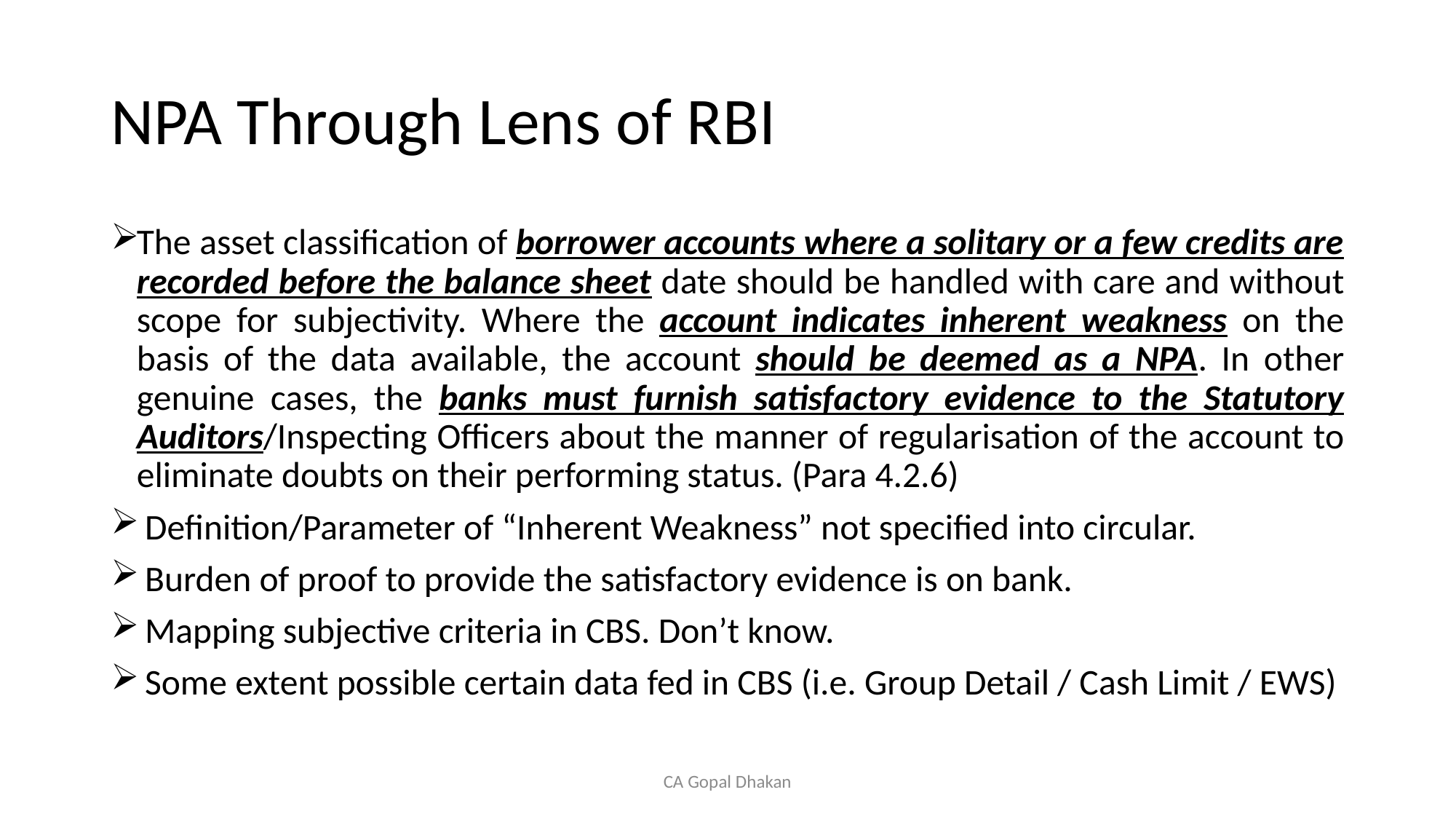

# NPA Through Lens of RBI
The asset classification of borrower accounts where a solitary or a few credits are recorded before the balance sheet date should be handled with care and without scope for subjectivity. Where the account indicates inherent weakness on the basis of the data available, the account should be deemed as a NPA. In other genuine cases, the banks must furnish satisfactory evidence to the Statutory Auditors/Inspecting Officers about the manner of regularisation of the account to eliminate doubts on their performing status. (Para 4.2.6)
 Definition/Parameter of “Inherent Weakness” not specified into circular.
 Burden of proof to provide the satisfactory evidence is on bank.
 Mapping subjective criteria in CBS. Don’t know.
 Some extent possible certain data fed in CBS (i.e. Group Detail / Cash Limit / EWS)

CA Gopal Dhakan